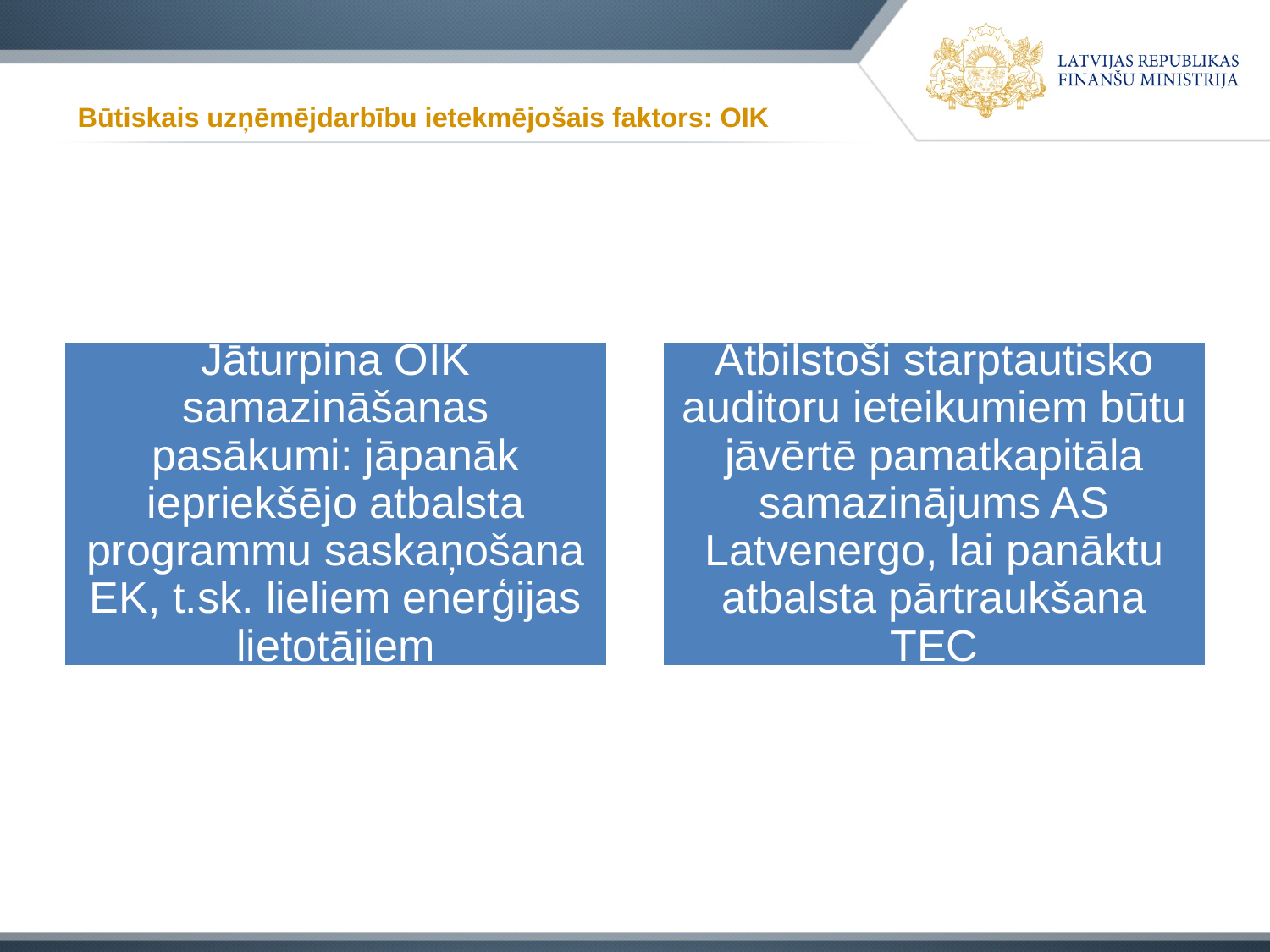

# Būtiskais uzņēmējdarbību ietekmējošais faktors: OIK
Jāturpina OIK samazināšanas pasākumi: jāpanāk iepriekšējo atbalsta programmu saskaņošana EK, t.sk. lieliem enerģijas lietotājiem
Atbilstoši starptautisko auditoru ieteikumiem būtu jāvērtē pamatkapitāla samazinājums AS Latvenergo, lai panāktu atbalsta pārtraukšana TEC